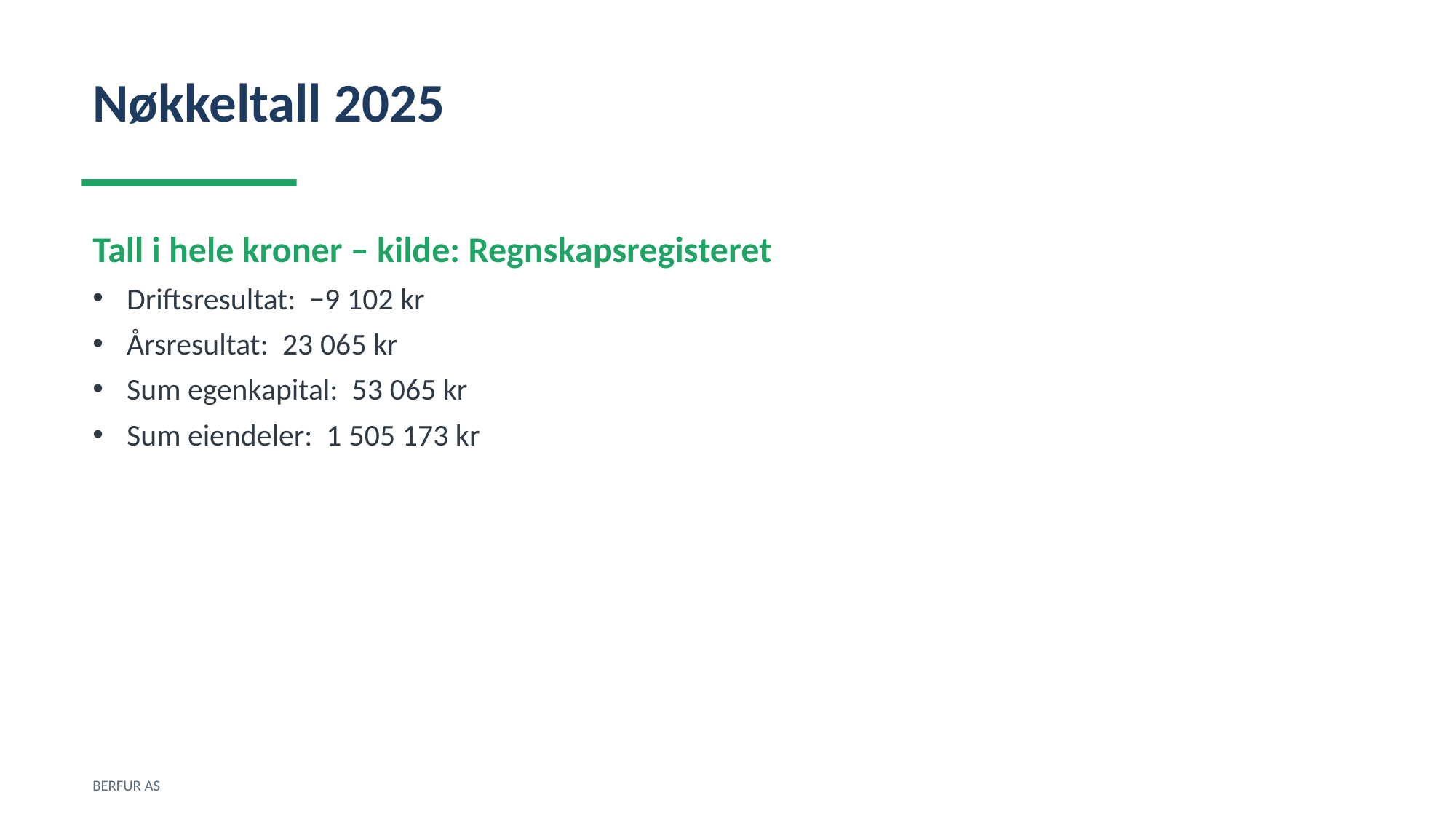

Nøkkeltall 2025

Tall i hele kroner – kilde: Regnskapsregisteret
Driftsresultat:  −9 102 kr
Årsresultat:  23 065 kr
Sum egenkapital:  53 065 kr
Sum eiendeler:  1 505 173 kr
BERFUR AS